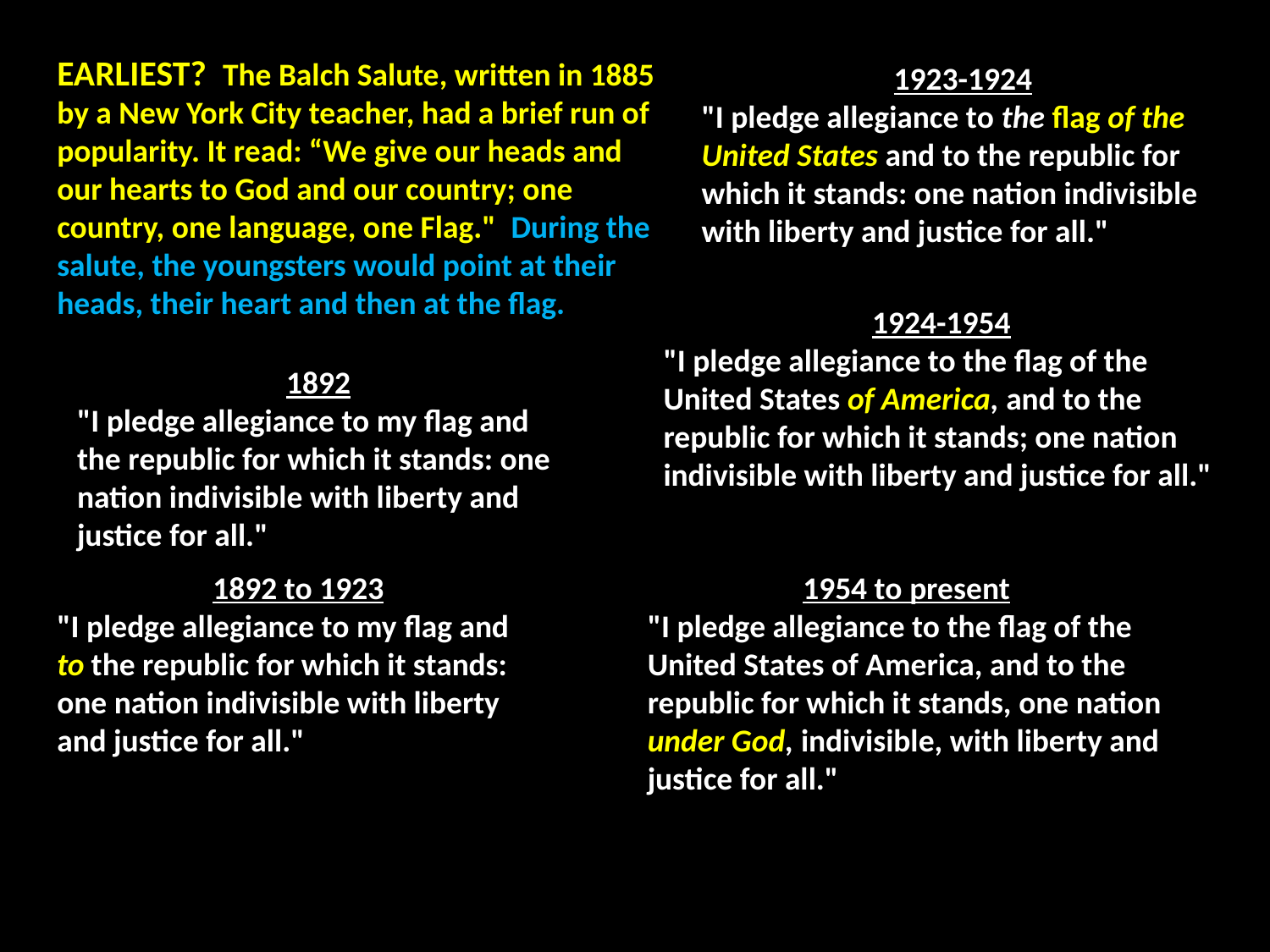

EARLIEST?  The Balch Salute, written in 1885 by a New York City teacher, had a brief run of popularity. It read: “We give our heads and  our hearts to God and our country; one country, one language, one Flag."  During the salute, the youngsters would point at their heads, their heart and then at the flag.
1923-1924
"I pledge allegiance to the flag of the United States and to the republic for which it stands: one nation indivisible with liberty and justice for all."
1924-1954
"I pledge allegiance to the flag of the United States of America, and to the republic for which it stands; one nation indivisible with liberty and justice for all."
1892
"I pledge allegiance to my flag and the republic for which it stands: one nation indivisible with liberty and justice for all."
1892 to 1923
"I pledge allegiance to my flag and to the republic for which it stands: one nation indivisible with liberty and justice for all."
1954 to present
"I pledge allegiance to the flag of the United States of America, and to the republic for which it stands, one nation under God, indivisible, with liberty and justice for all."